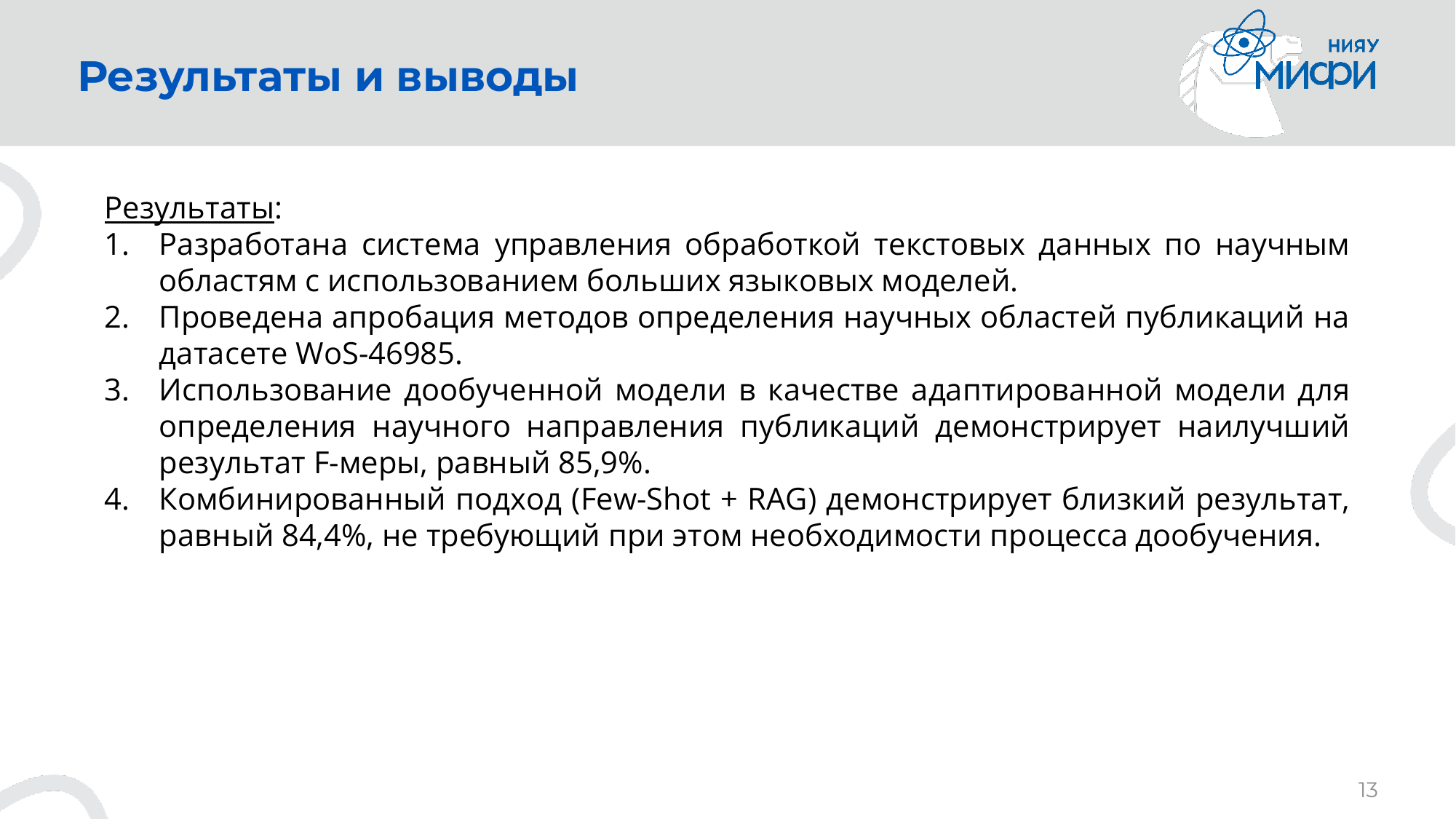

# Результаты и выводы
Результаты:
Разработана система управления обработкой текстовых данных по научным областям с использованием больших языковых моделей.
Проведена апробация методов определения научных областей публикаций на датасете WoS-46985.
Использование дообученной модели в качестве адаптированной модели для определения научного направления публикаций демонстрирует наилучший результат F-меры, равный 85,9%.
Комбинированный подход (Few-Shot + RAG) демонстрирует близкий результат, равный 84,4%, не требующий при этом необходимости процесса дообучения.